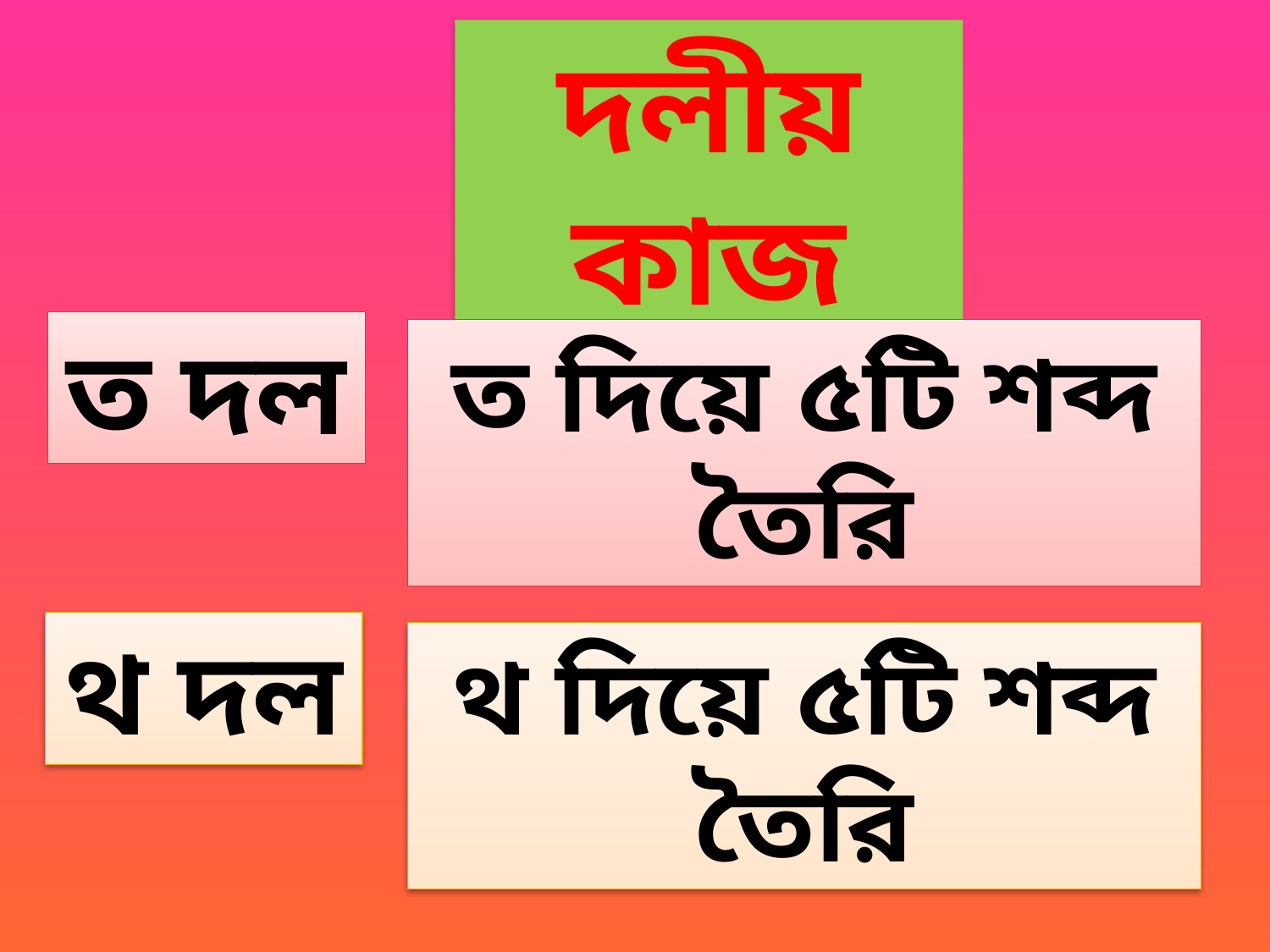

দলীয় কাজ
ত দল
ত দিয়ে ৫টি শব্দ তৈরি
থ দল
থ দিয়ে ৫টি শব্দ তৈরি